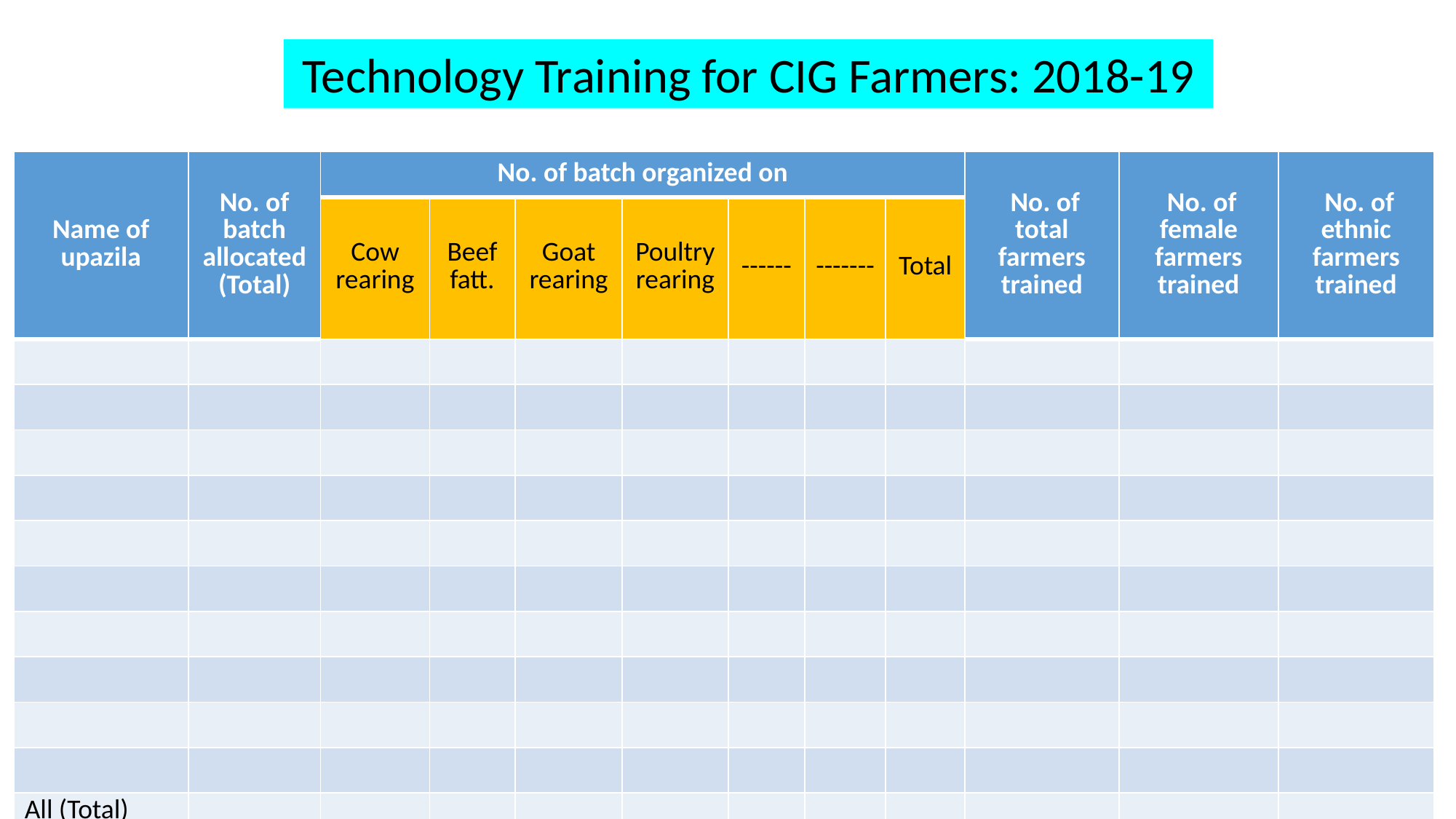

Technology Training for CIG Farmers: 2018-19
| Name of upazila | No. of batch allocated (Total) | No. of batch organized on |  |  |  |  |  |  | No. of total farmers trained | No. of female farmers trained | No. of ethnic farmers trained |
| --- | --- | --- | --- | --- | --- | --- | --- | --- | --- | --- | --- |
|  |  | Cow rearing | Beef fatt. | Goat rearing | Poultry rearing | ------ | ------- | Total |  |  |  |
|  |  |  |  |  |  |  |  |  |  |  |  |
|  |  |  |  |  |  |  |  |  |  |  |  |
|  |  |  |  |  |  |  |  |  |  |  |  |
|  |  |  |  |  |  |  |  |  |  |  |  |
|  |  |  |  |  |  |  |  |  |  |  |  |
|  |  |  |  |  |  |  |  |  |  |  |  |
|  |  |  |  |  |  |  |  |  |  |  |  |
|  |  |  |  |  |  |  |  |  |  |  |  |
|  |  |  |  |  |  |  |  |  |  |  |  |
|  |  |  |  |  |  |  |  |  |  |  |  |
| All (Total) |  |  |  |  |  |  |  |  |  |  |  |